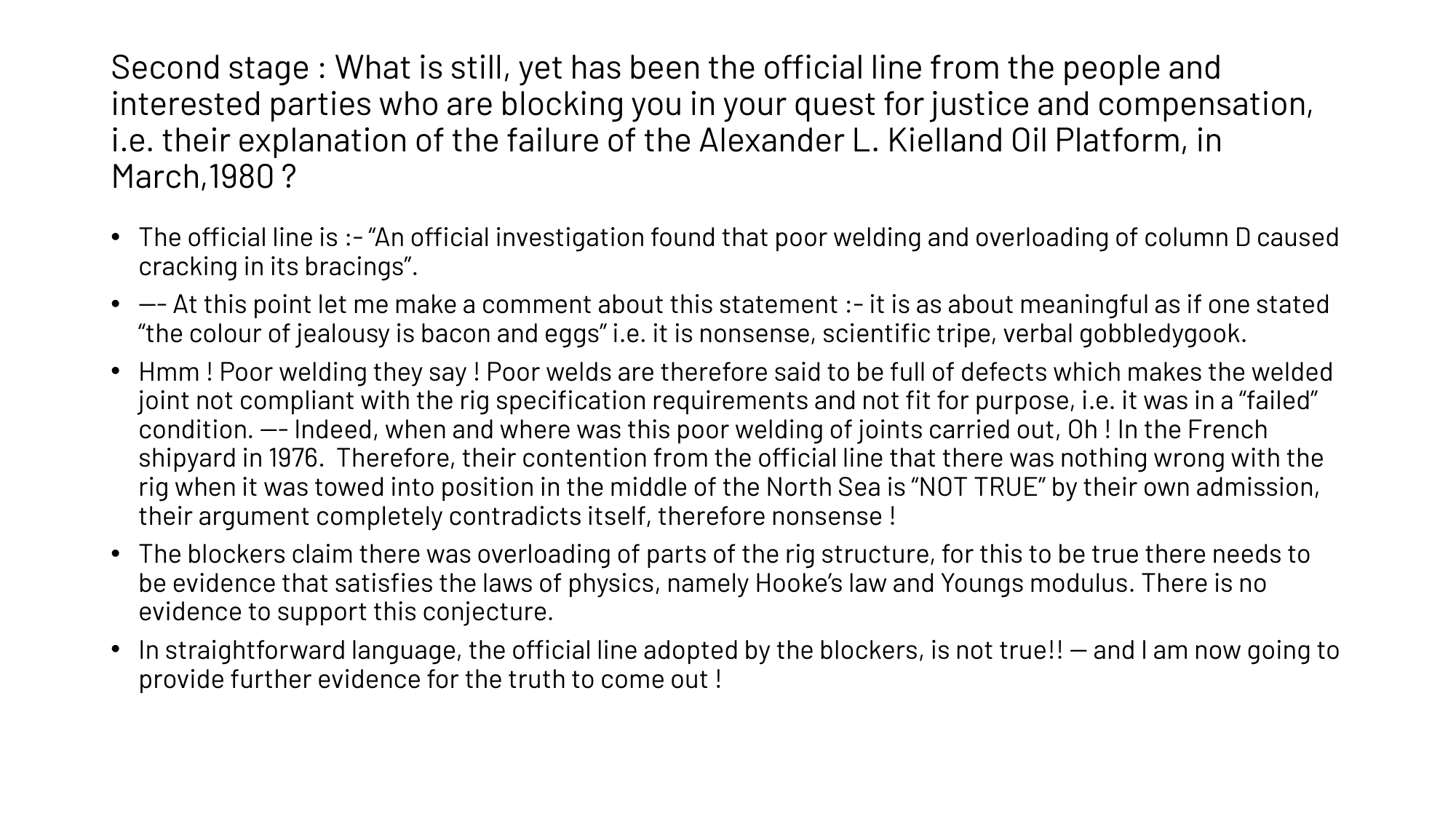

# Second stage : What is still, yet has been the official line from the people and interested parties who are blocking you in your quest for justice and compensation, i.e. their explanation of the failure of the Alexander L. Kielland Oil Platform, in March,1980 ?
The official line is :- “An official investigation found that poor welding and overloading of column D caused cracking in its bracings”.
--- At this point let me make a comment about this statement :- it is as about meaningful as if one stated “the colour of jealousy is bacon and eggs” i.e. it is nonsense, scientific tripe, verbal gobbledygook.
Hmm ! Poor welding they say ! Poor welds are therefore said to be full of defects which makes the welded joint not compliant with the rig specification requirements and not fit for purpose, i.e. it was in a “failed” condition. --- Indeed, when and where was this poor welding of joints carried out, Oh ! In the French shipyard in 1976.  Therefore, their contention from the official line that there was nothing wrong with the rig when it was towed into position in the middle of the North Sea is “NOT TRUE” by their own admission, their argument completely contradicts itself, therefore nonsense !
The blockers claim there was overloading of parts of the rig structure, for this to be true there needs to be evidence that satisfies the laws of physics, namely Hooke’s law and Youngs modulus. There is no evidence to support this conjecture.
In straightforward language, the official line adopted by the blockers, is not true!! -- and I am now going to provide further evidence for the truth to come out !